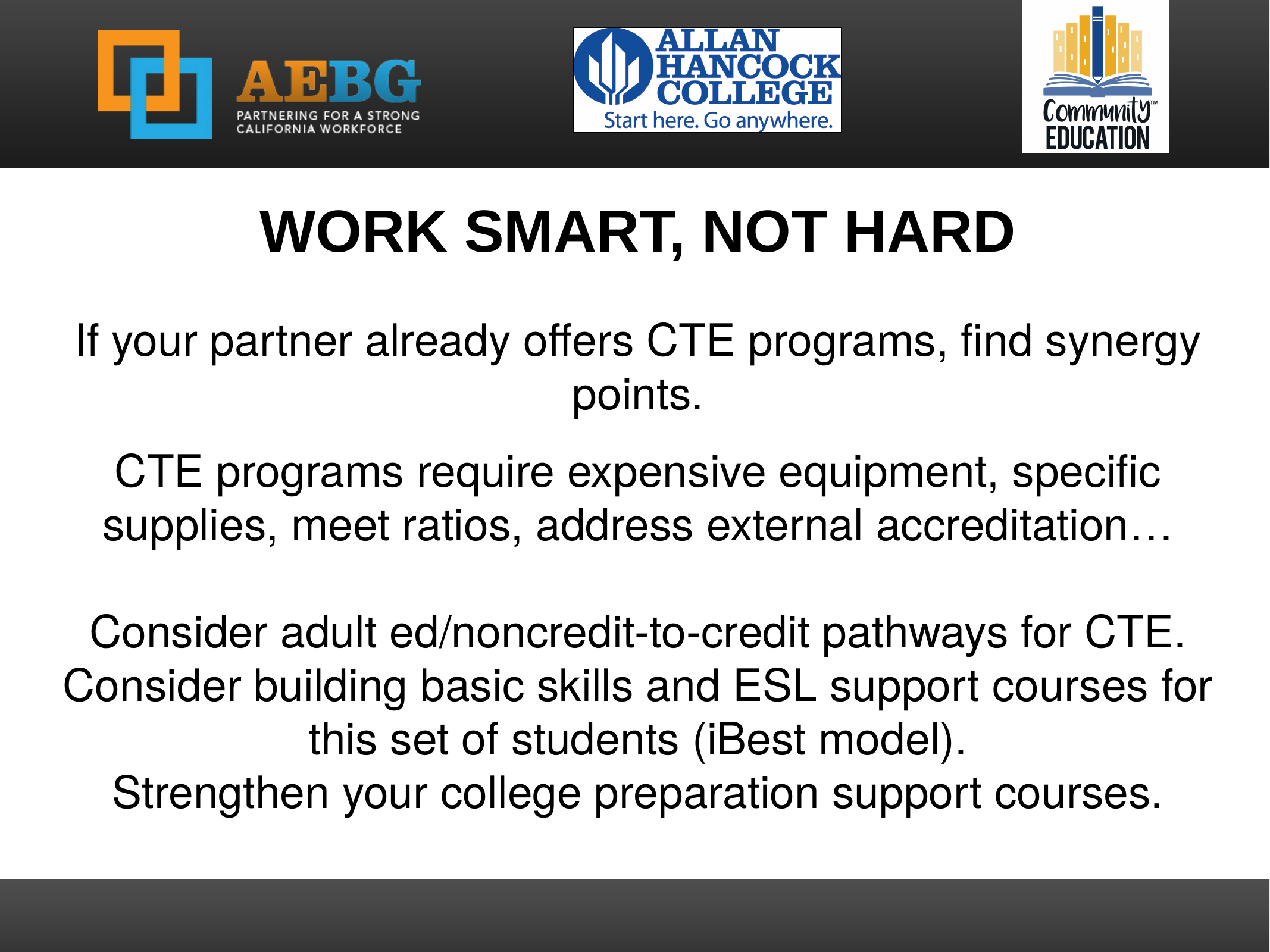

Work smart, not hard

If your partner already offers CTE programs, find synergy points.

CTE programs require expensive equipment, specific supplies, meet ratios, address external accreditation…

Consider adult ed/noncredit-to-credit pathways for CTE.
Consider building basic skills and ESL support courses for this set of students (iBest model).
Strengthen your college preparation support courses.